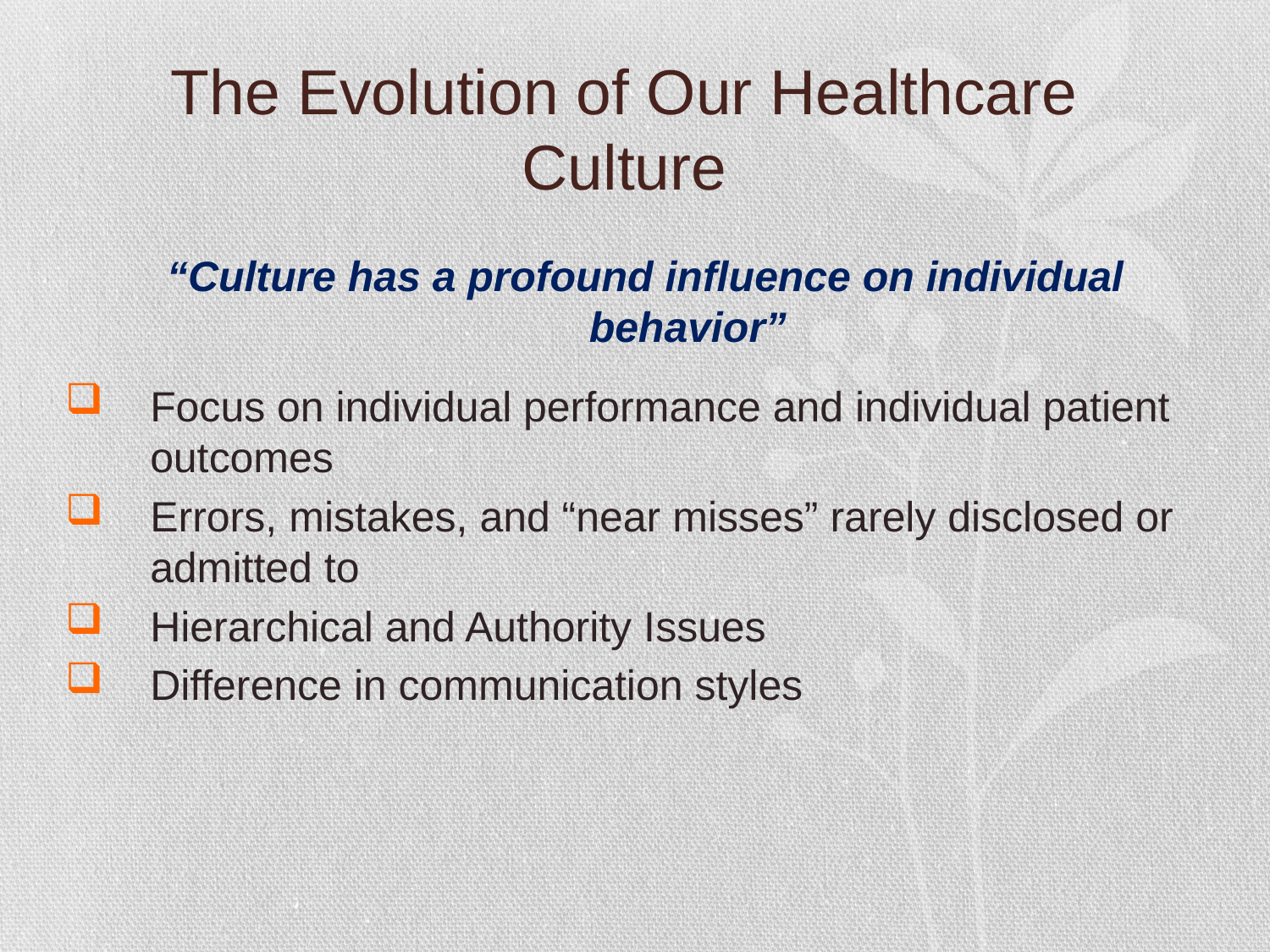

The Evolution of Our Healthcare Culture

“Culture has a profound influence on individual behavior”

Focus on individual performance and individual patient outcomes
Errors, mistakes, and “near misses” rarely disclosed or admitted to
Hierarchical and Authority Issues
Difference in communication styles